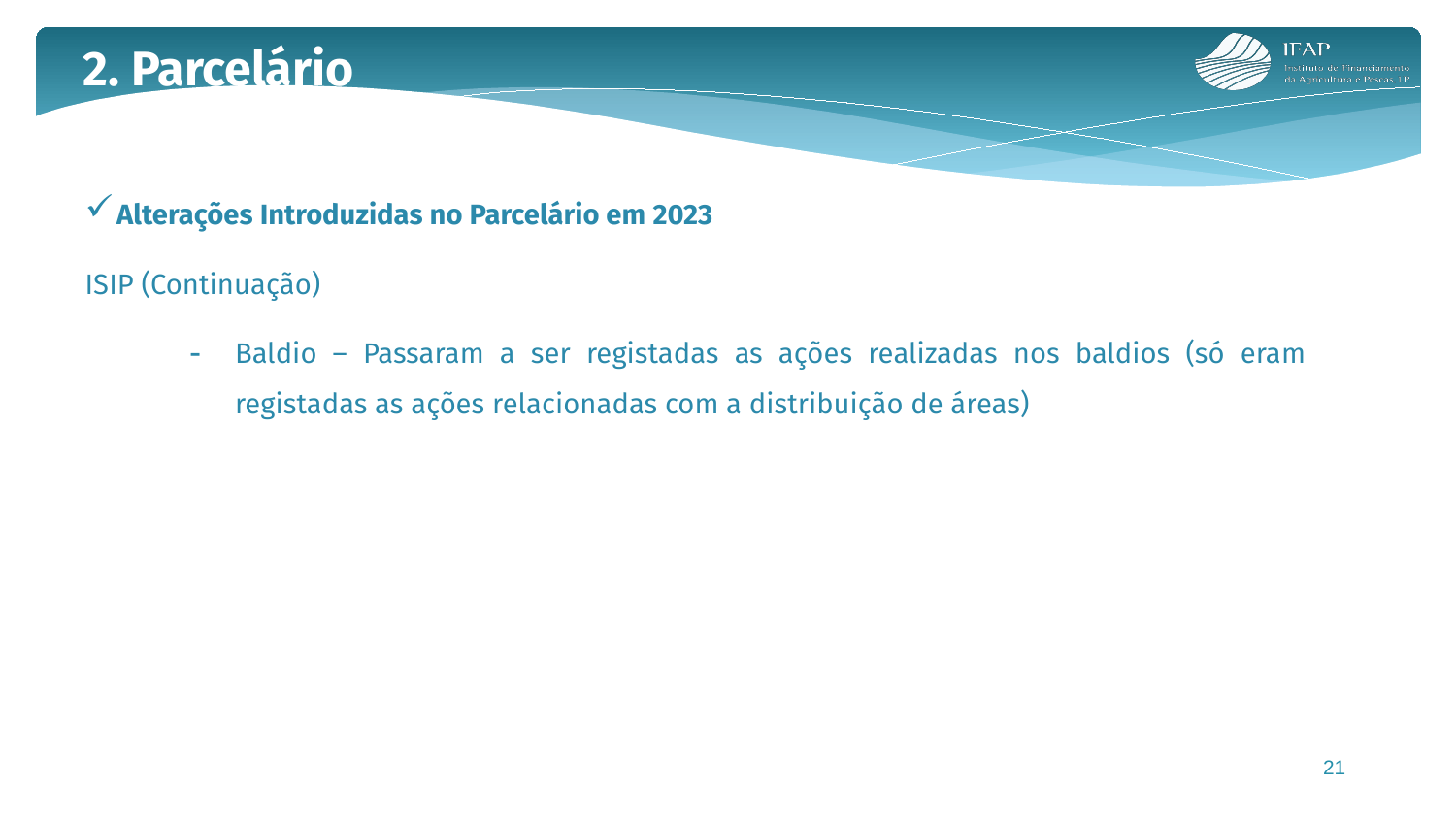

2. Parcelário
Alterações Introduzidas no Parcelário em 2023
ISIP (Continuação)
Baldio – Passaram a ser registadas as ações realizadas nos baldios (só eram registadas as ações relacionadas com a distribuição de áreas)

21